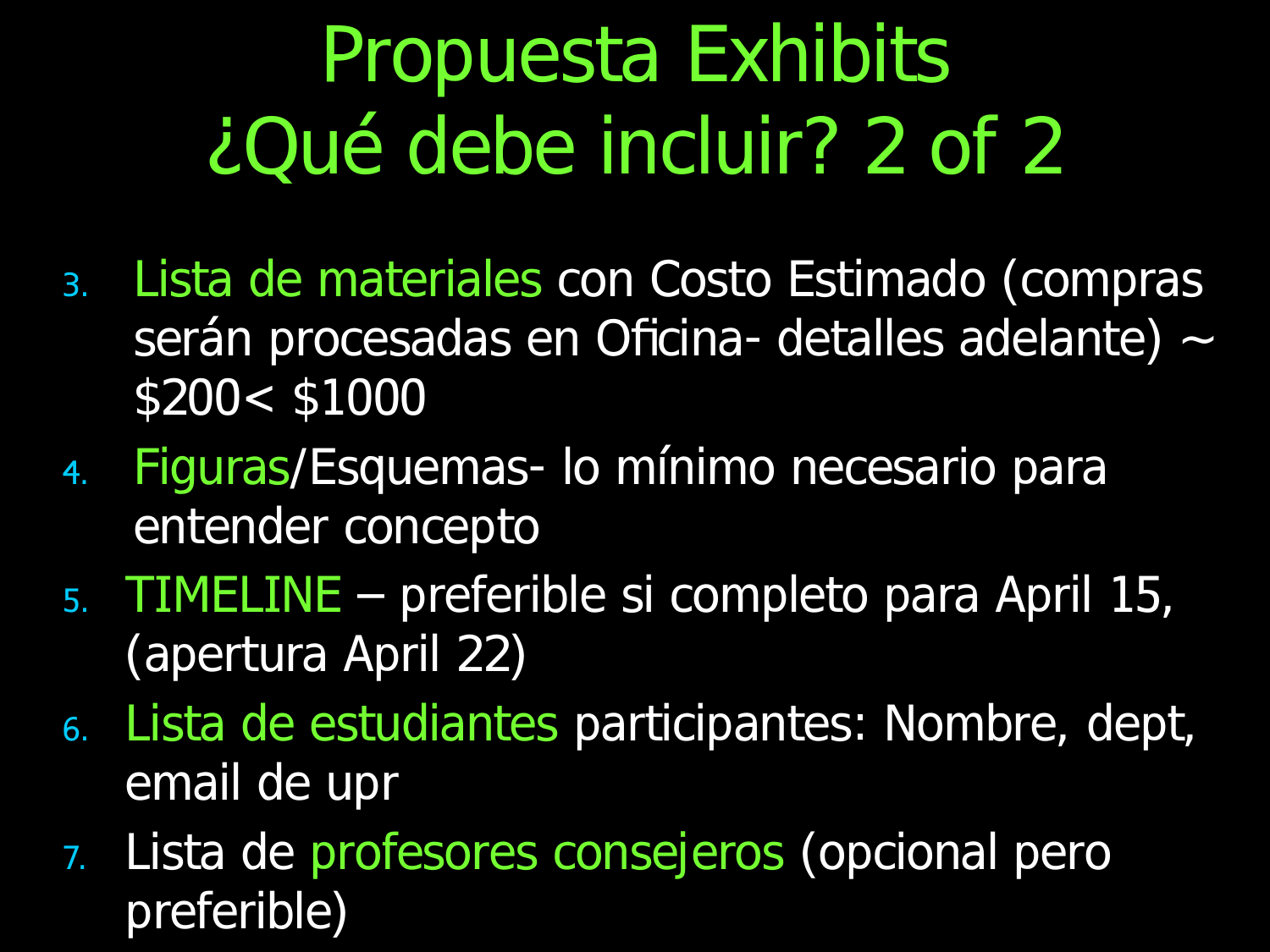

# Propuesta Exhibits ¿Qué debe incluir? 2 of 2
Lista de materiales con Costo Estimado (compras serán procesadas en Oficina- detalles adelante) ~ $200< $1000
Figuras/Esquemas- lo mínimo necesario para entender concepto
TIMELINE – preferible si completo para April 15, (apertura April 22)
Lista de estudiantes participantes: Nombre, dept, email de upr
Lista de profesores consejeros (opcional pero preferible)